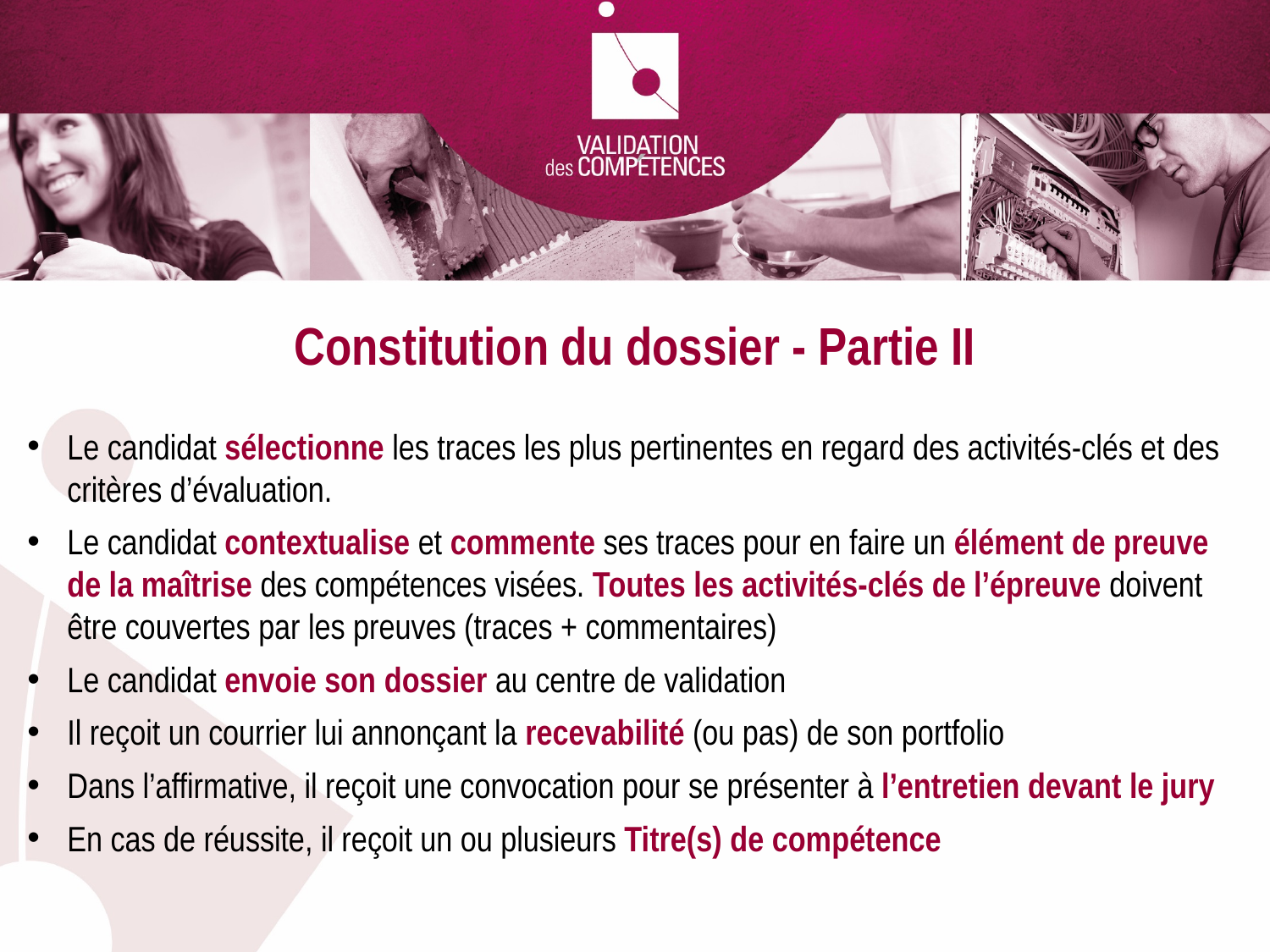

Constitution du dossier - Partie II

Le candidat sélectionne les traces les plus pertinentes en regard des activités-clés et des critères d’évaluation.
Le candidat contextualise et commente ses traces pour en faire un élément de preuve de la maîtrise des compétences visées. Toutes les activités-clés de l’épreuve doivent être couvertes par les preuves (traces + commentaires)
Le candidat envoie son dossier au centre de validation
Il reçoit un courrier lui annonçant la recevabilité (ou pas) de son portfolio
Dans l’affirmative, il reçoit une convocation pour se présenter à l’entretien devant le jury
En cas de réussite, il reçoit un ou plusieurs Titre(s) de compétence